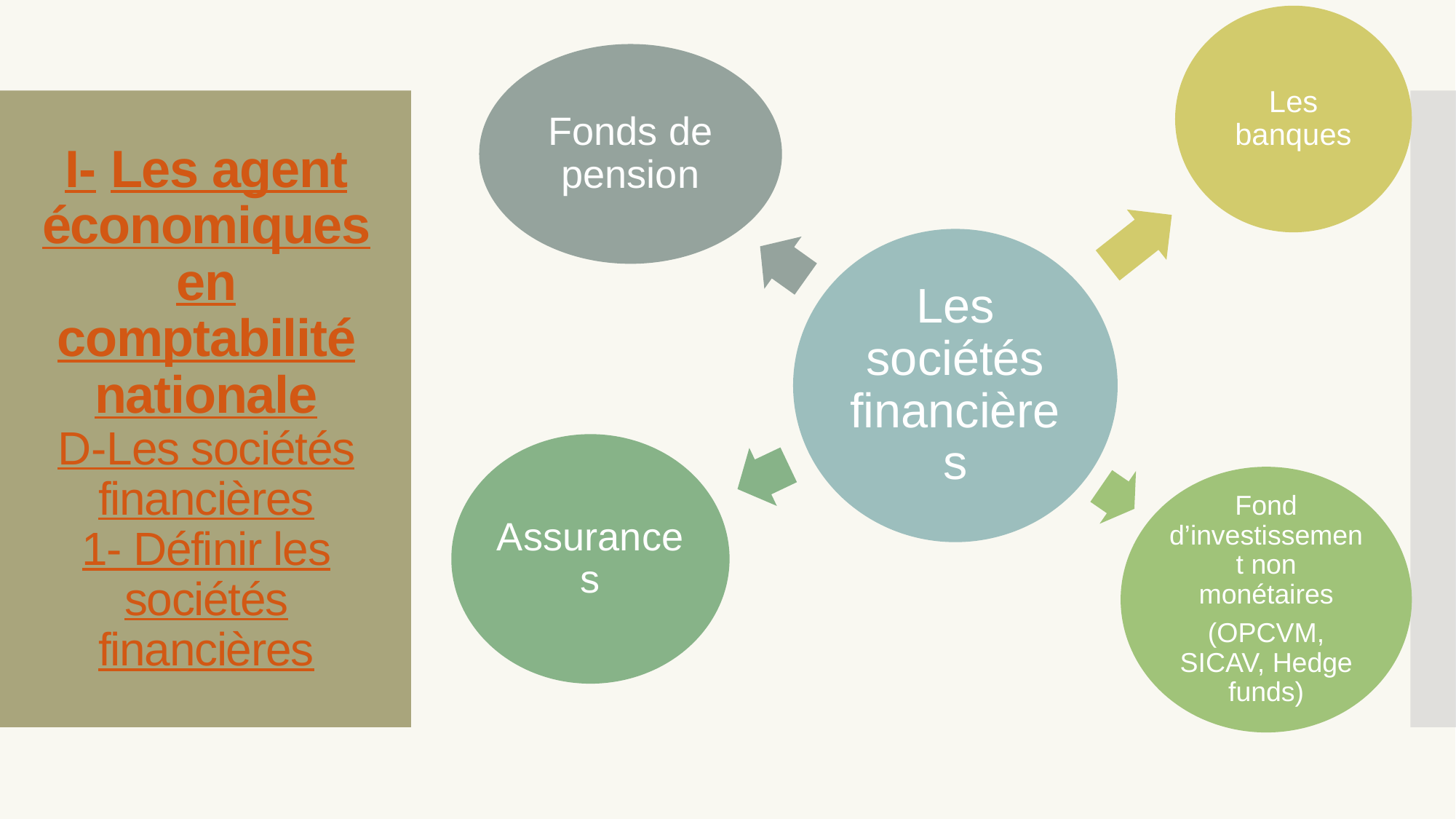

Les sociétés financières

Les banques

Fond d’investissement non monétaires
(OPCVM, SICAV, Hedge funds)

Assurances

Fonds de pension
# I- Les agent économiques en comptabilité nationale D-	Les sociétés financières 1- Définir les sociétés financières